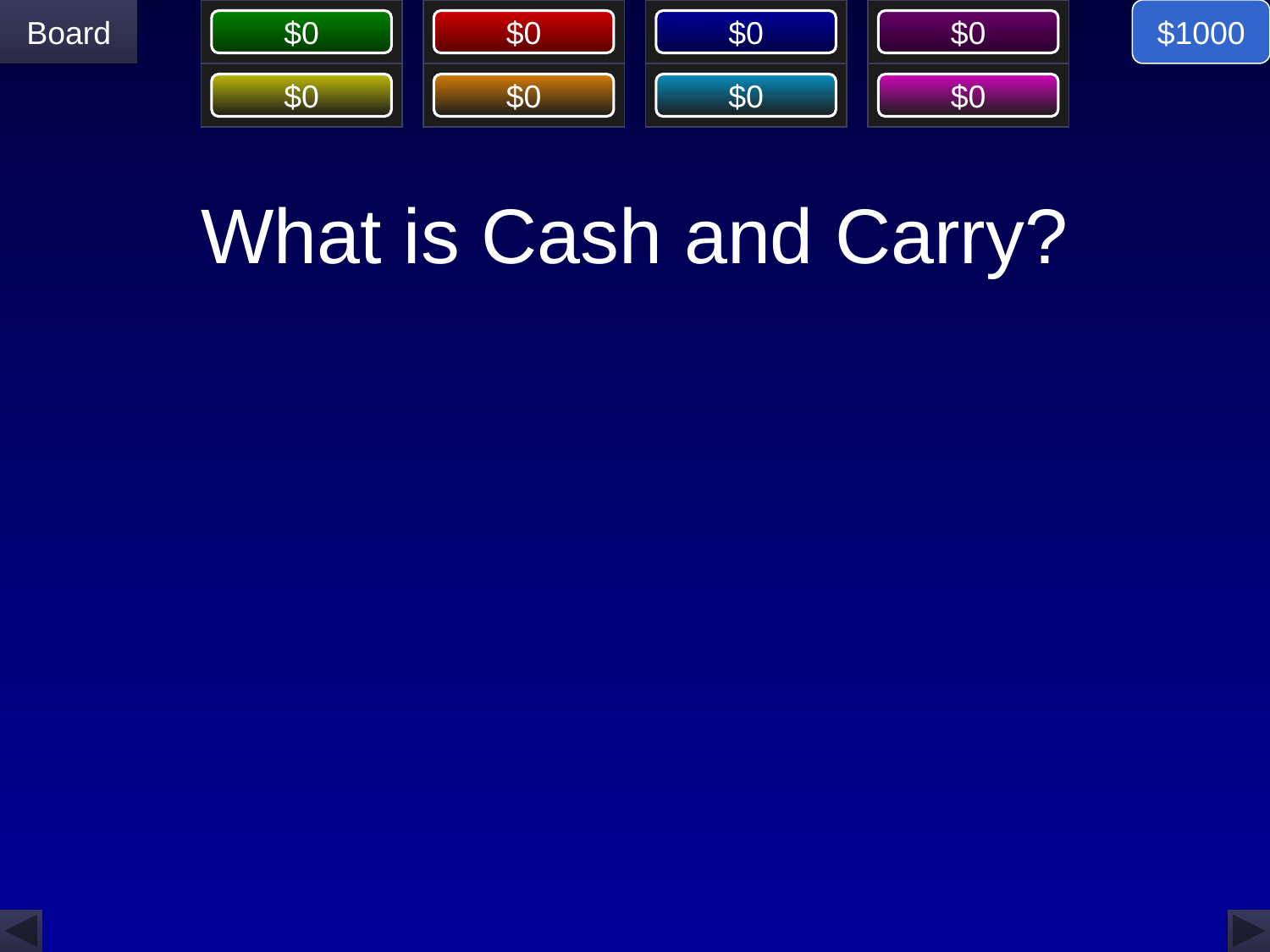

$1000
# What is Cash and Carry?